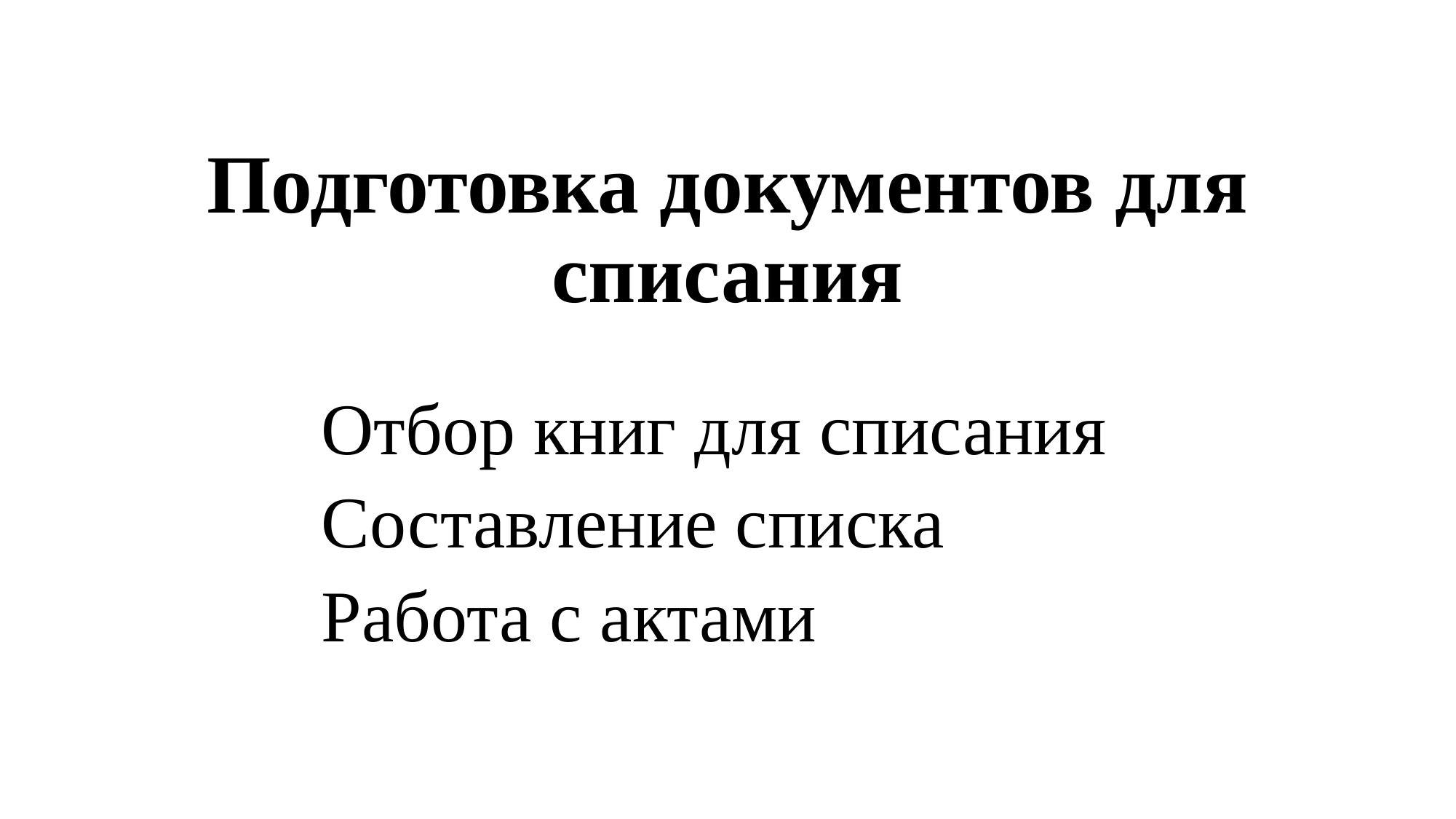

# Подготовка документов для списания
Отбор книг для списания
Составление списка
Работа с актами